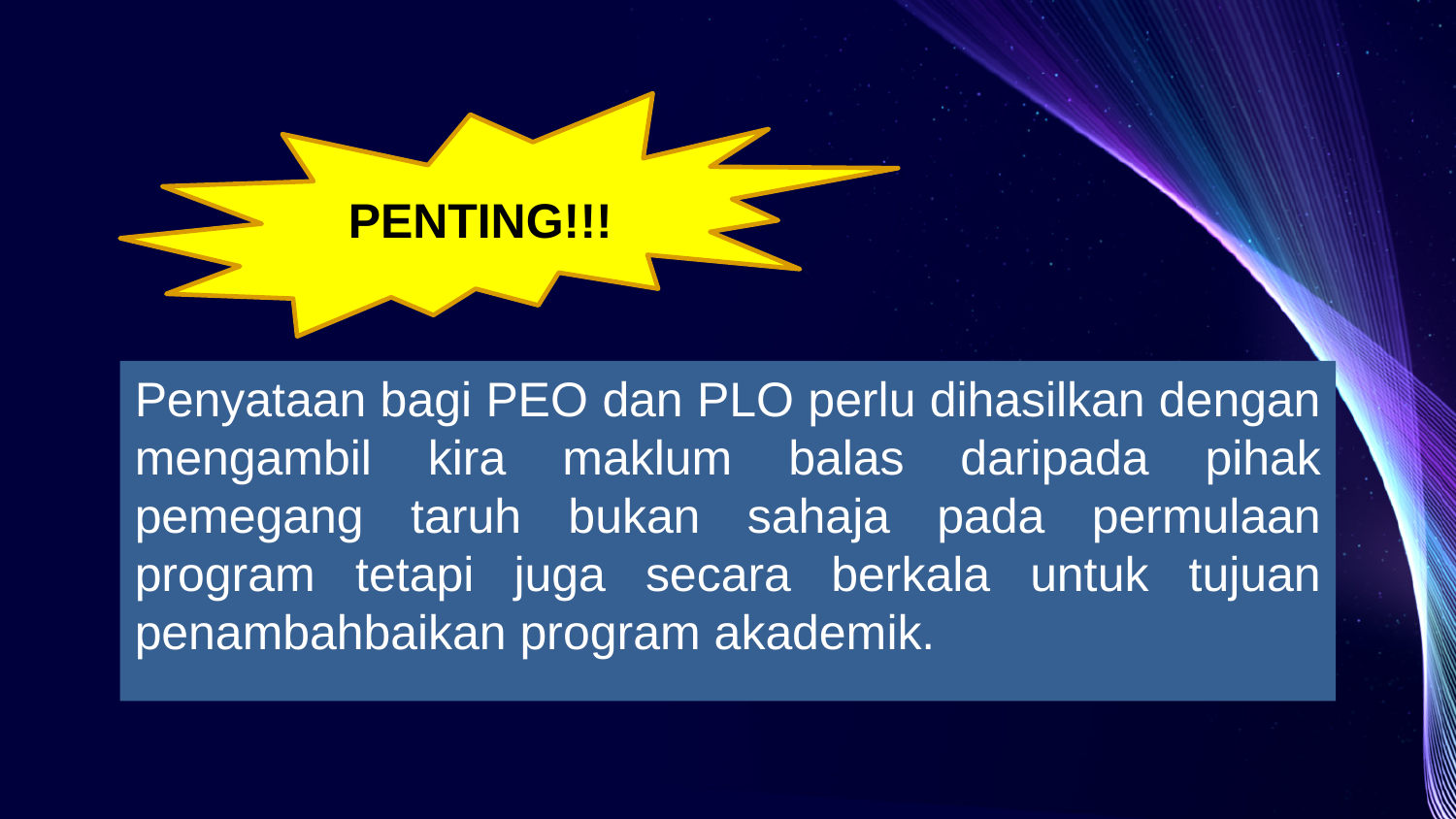

PENTING!!!
Penyataan bagi PEO dan PLO perlu dihasilkan dengan mengambil kira maklum balas daripada pihak pemegang taruh bukan sahaja pada permulaan program tetapi juga secara berkala untuk tujuan penambahbaikan program akademik.